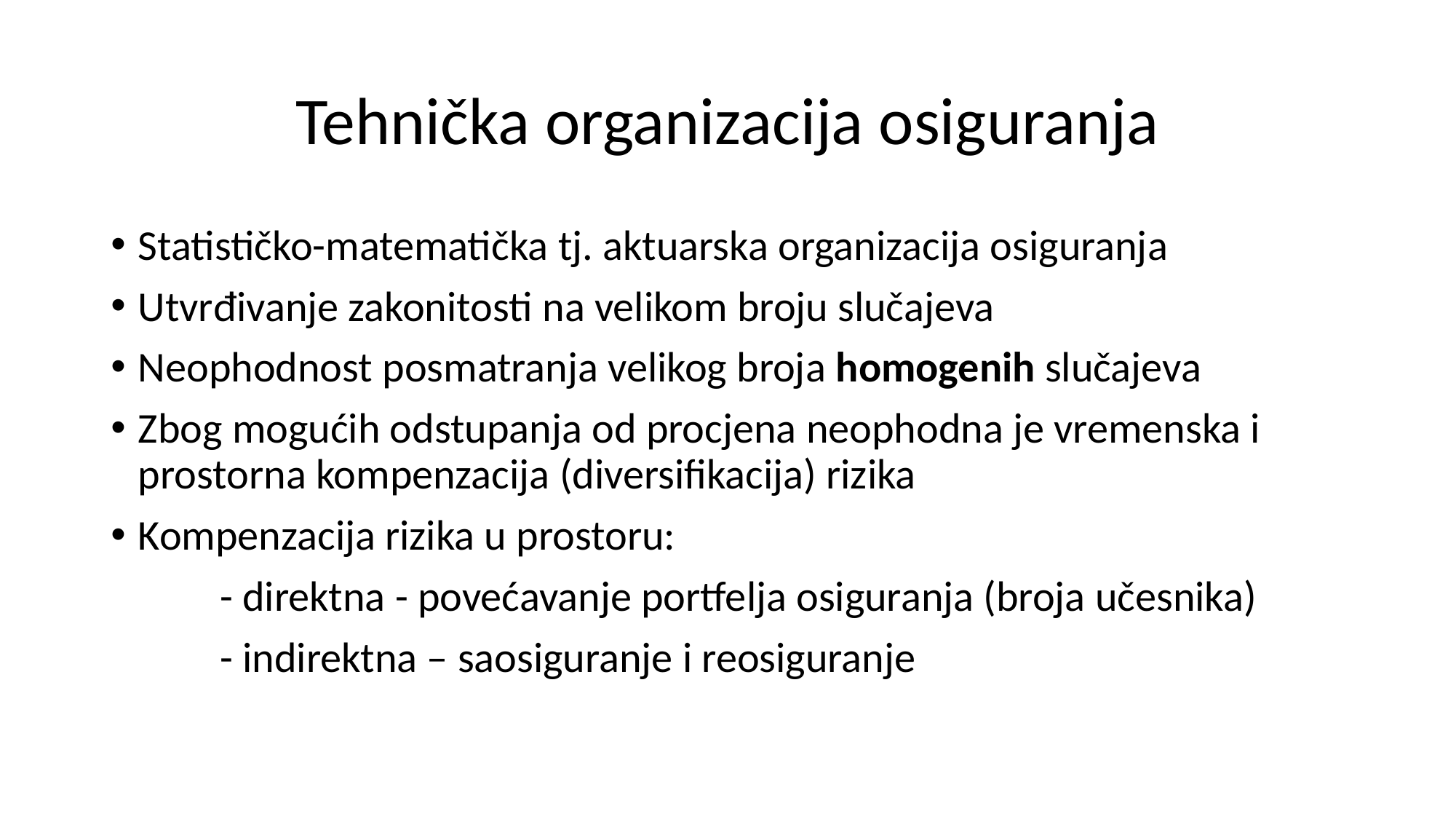

# Tehnička organizacija osiguranja
Statističko-matematička tj. aktuarska organizacija osiguranja
Utvrđivanje zakonitosti na velikom broju slučajeva
Neophodnost posmatranja velikog broja homogenih slučajeva
Zbog mogućih odstupanja od procjena neophodna je vremenska i prostorna kompenzacija (diversifikacija) rizika
Kompenzacija rizika u prostoru:
	- direktna - povećavanje portfelja osiguranja (broja učesnika)
	- indirektna – saosiguranje i reosiguranje